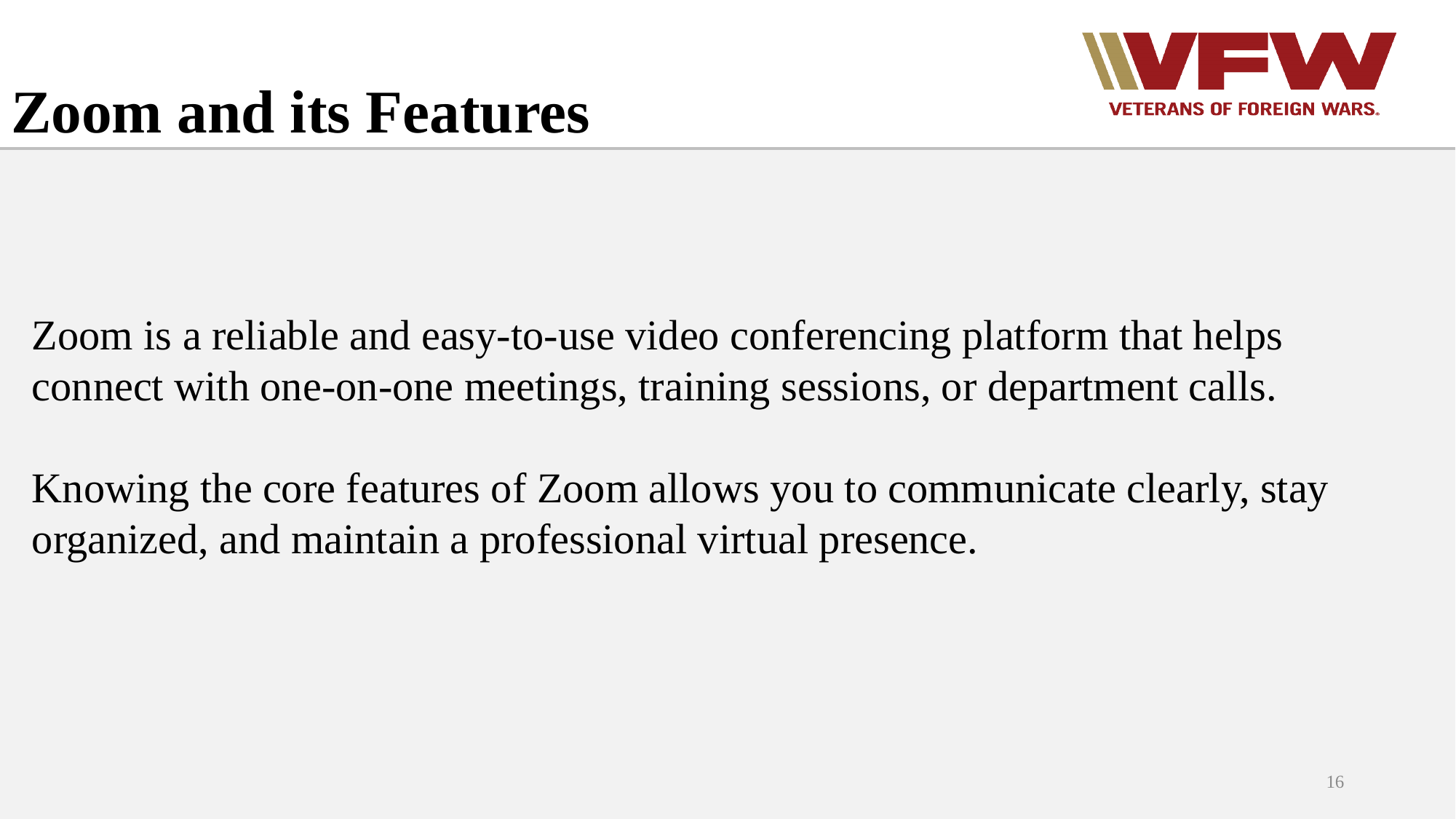

# Zoom and its Features
Zoom is a reliable and easy-to-use video conferencing platform that helps connect with one-on-one meetings, training sessions, or department calls.

Knowing the core features of Zoom allows you to communicate clearly, stay organized, and maintain a professional virtual presence.

16